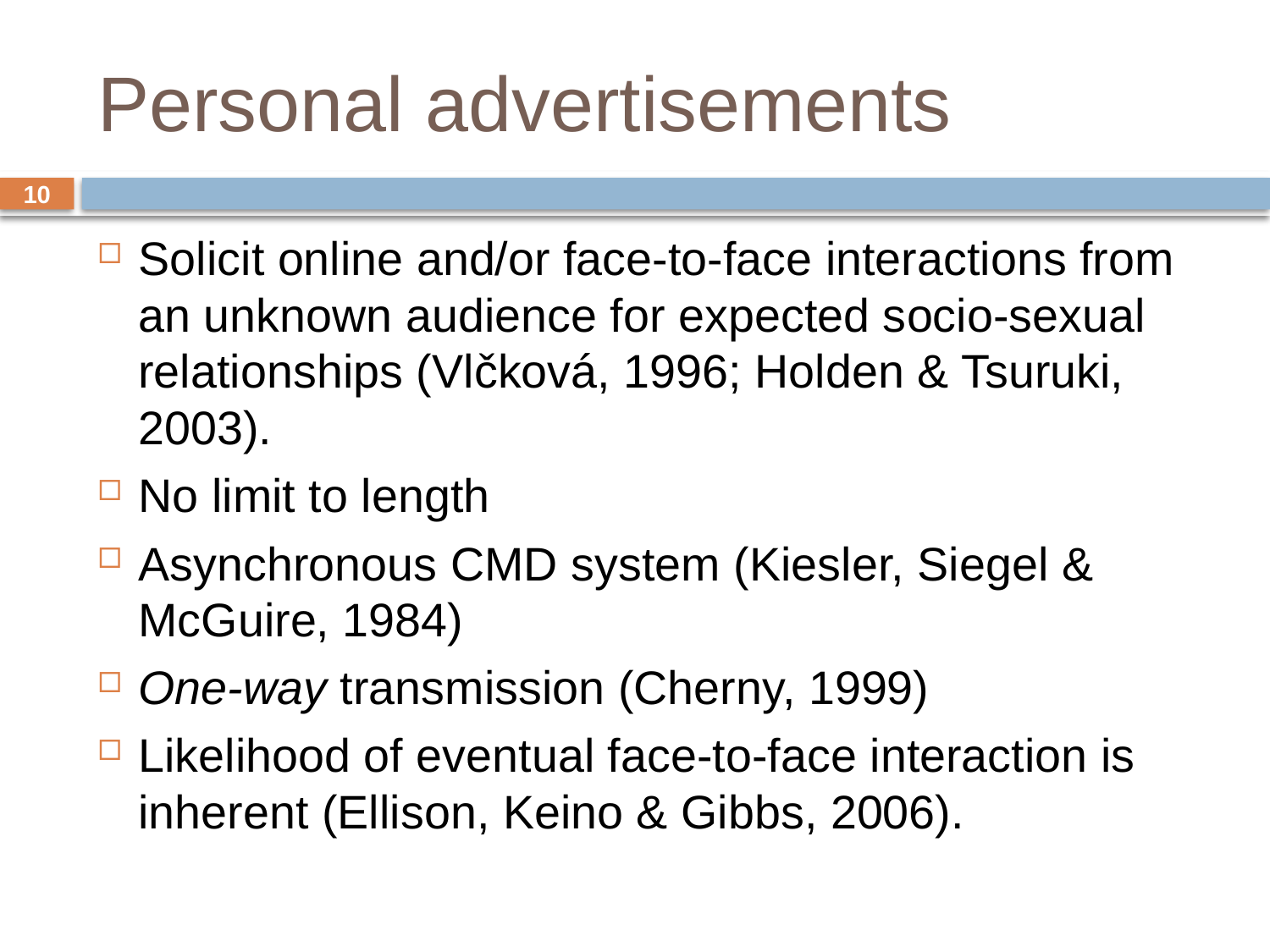

# Personal advertisements
10
Solicit online and/or face-to-face interactions from an unknown audience for expected socio-sexual relationships (Vlčková, 1996; Holden & Tsuruki, 2003).
No limit to length
Asynchronous CMD system (Kiesler, Siegel & McGuire, 1984)
One-way transmission (Cherny, 1999)
Likelihood of eventual face-to-face interaction is inherent (Ellison, Keino & Gibbs, 2006).